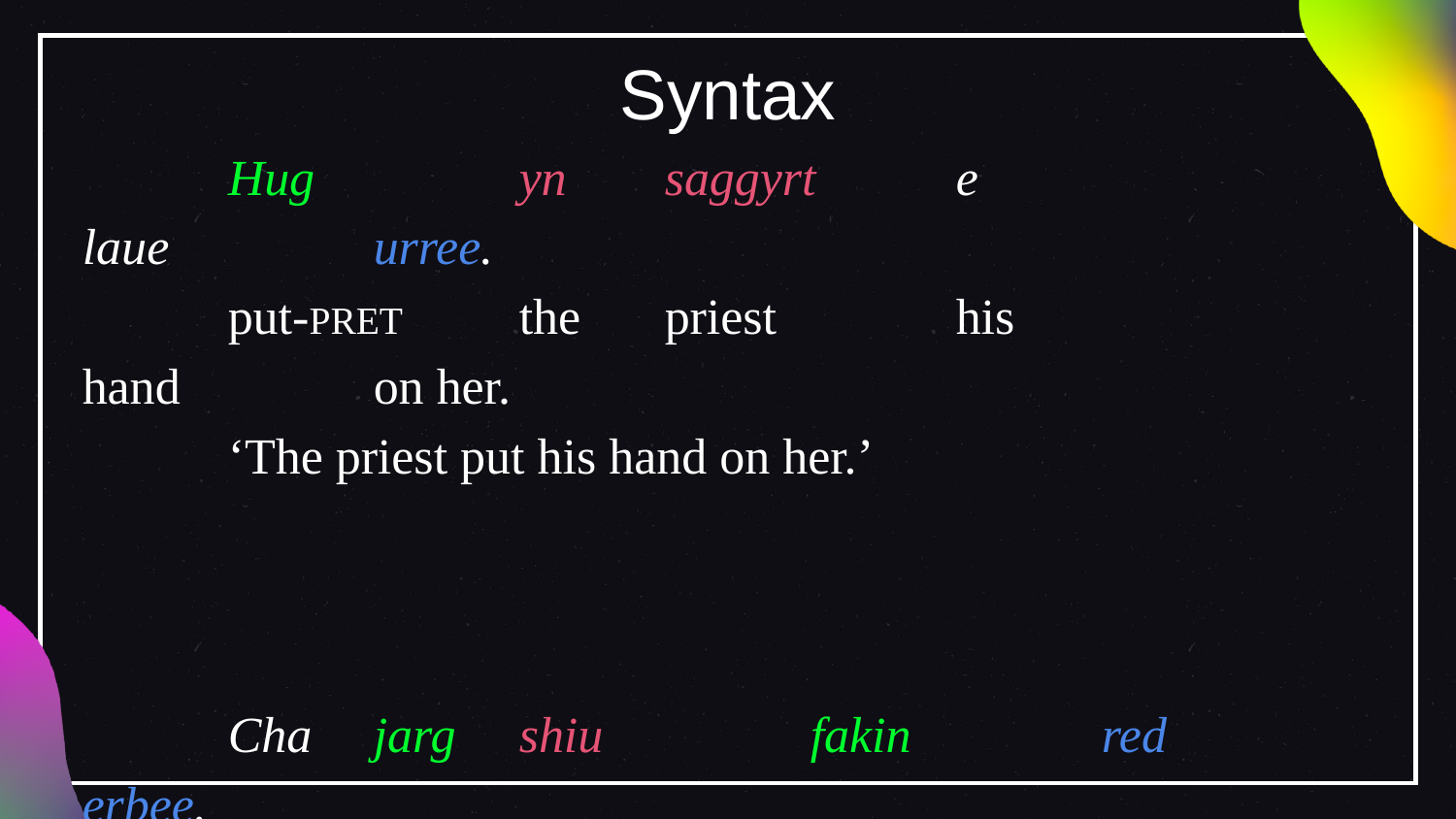

# Syntax
	Hug		yn	saggyrt	e	laue		urree.
	put-PRET	the	priest		his	hand		on her.
	‘The priest put his hand on her.’

	Cha	jarg	shiu		fakin		red erbee.
	not		can		you-PL	see-V.N.	anything.
	‘You all can’t see anything.’